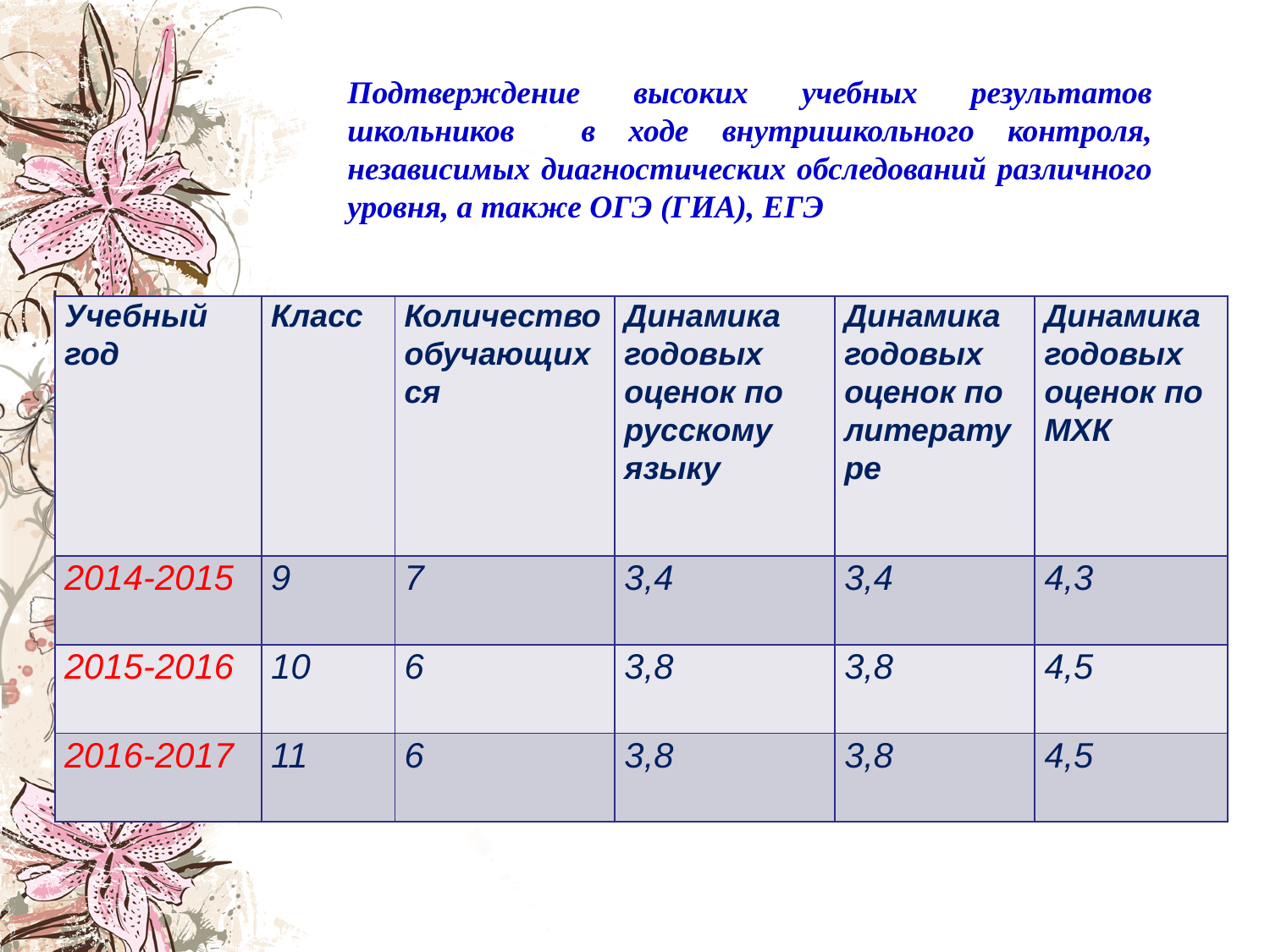

Подтверждение высоких учебных результатов школьников  в ходе внутришкольного контроля, независимых диагностических обследований различного уровня, а также ОГЭ (ГИА), ЕГЭ
| Учебный год | Класс | Количество обучающихся | Динамика годовых оценок по русскому языку | Динамика годовых оценок по литературе | Динамика годовых оценок по МХК |
| --- | --- | --- | --- | --- | --- |
| 2014-2015 | 9 | 7 | 3,4 | 3,4 | 4,3 |
| 2015-2016 | 10 | 6 | 3,8 | 3,8 | 4,5 |
| 2016-2017 | 11 | 6 | 3,8 | 3,8 | 4,5 |